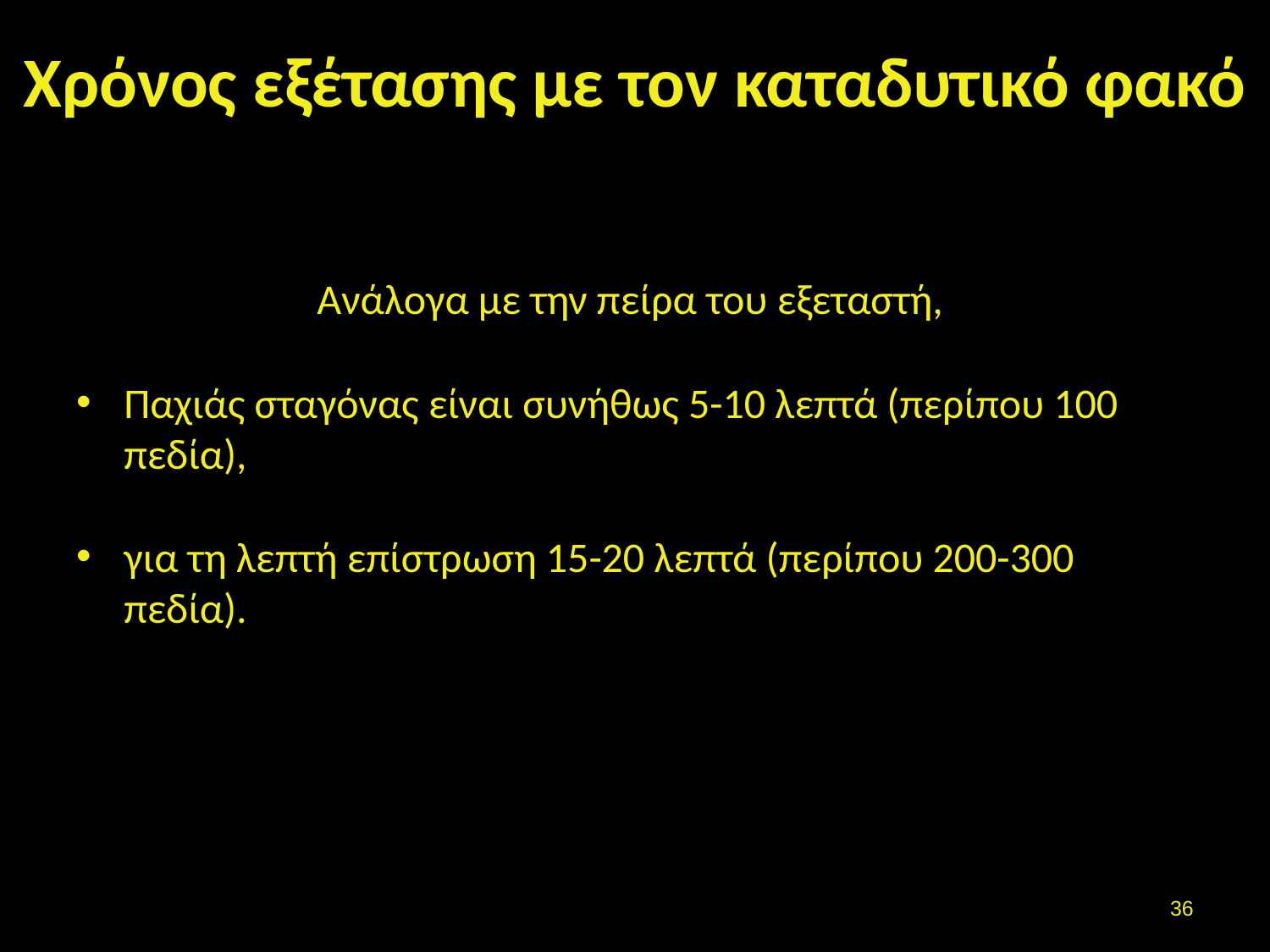

# Χρόνος εξέτασης με τον καταδυτικό φακό
Ανάλογα με την πείρα του εξεταστή,
Παχιάς σταγόνας είναι συνήθως 5-10 λεπτά (περίπου 100 πεδία),
για τη λεπτή επίστρωση 15-20 λεπτά (περίπου 200-300 πεδία).

36